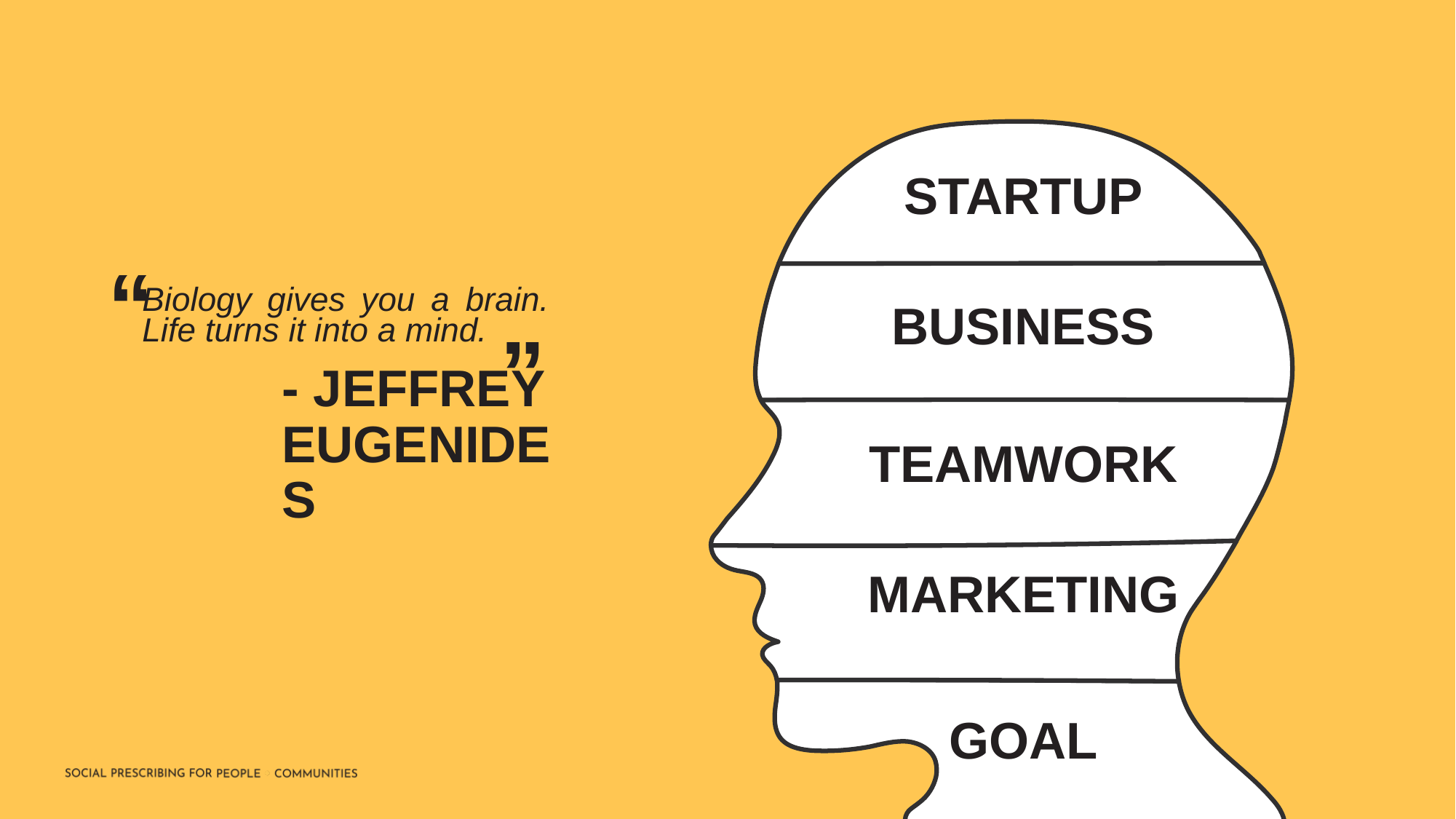

STARTUP
“
Biology gives you a brain.   Life turns it into a mind.
BUSINESS
”
- JEFFREY EUGENIDES
TEAMWORK
MARKETING
GOAL